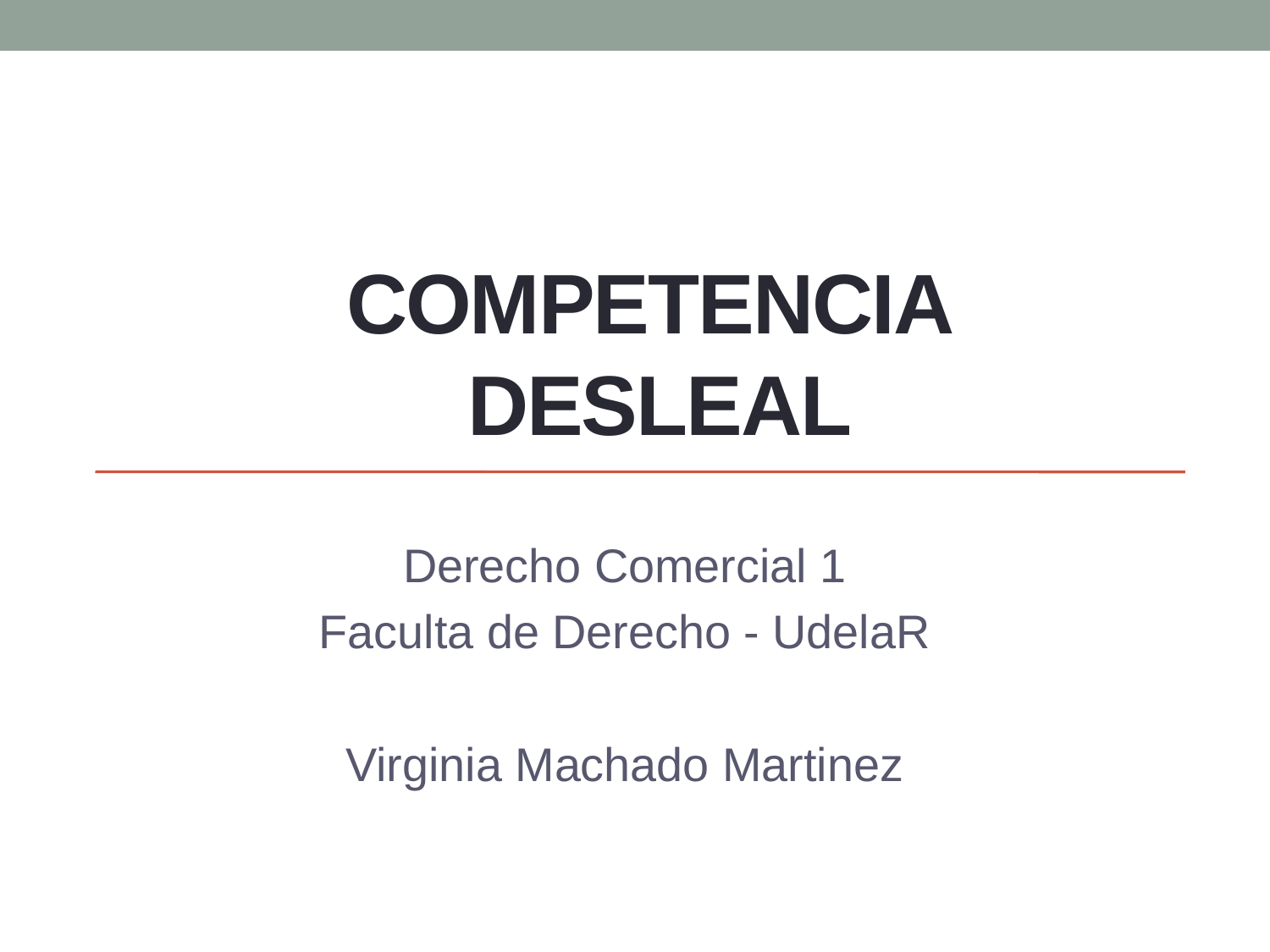

Derecho Comercial 1
Faculta de Derecho - UdelaR

Virginia Machado Martinez

# COMPETENCIA desleal